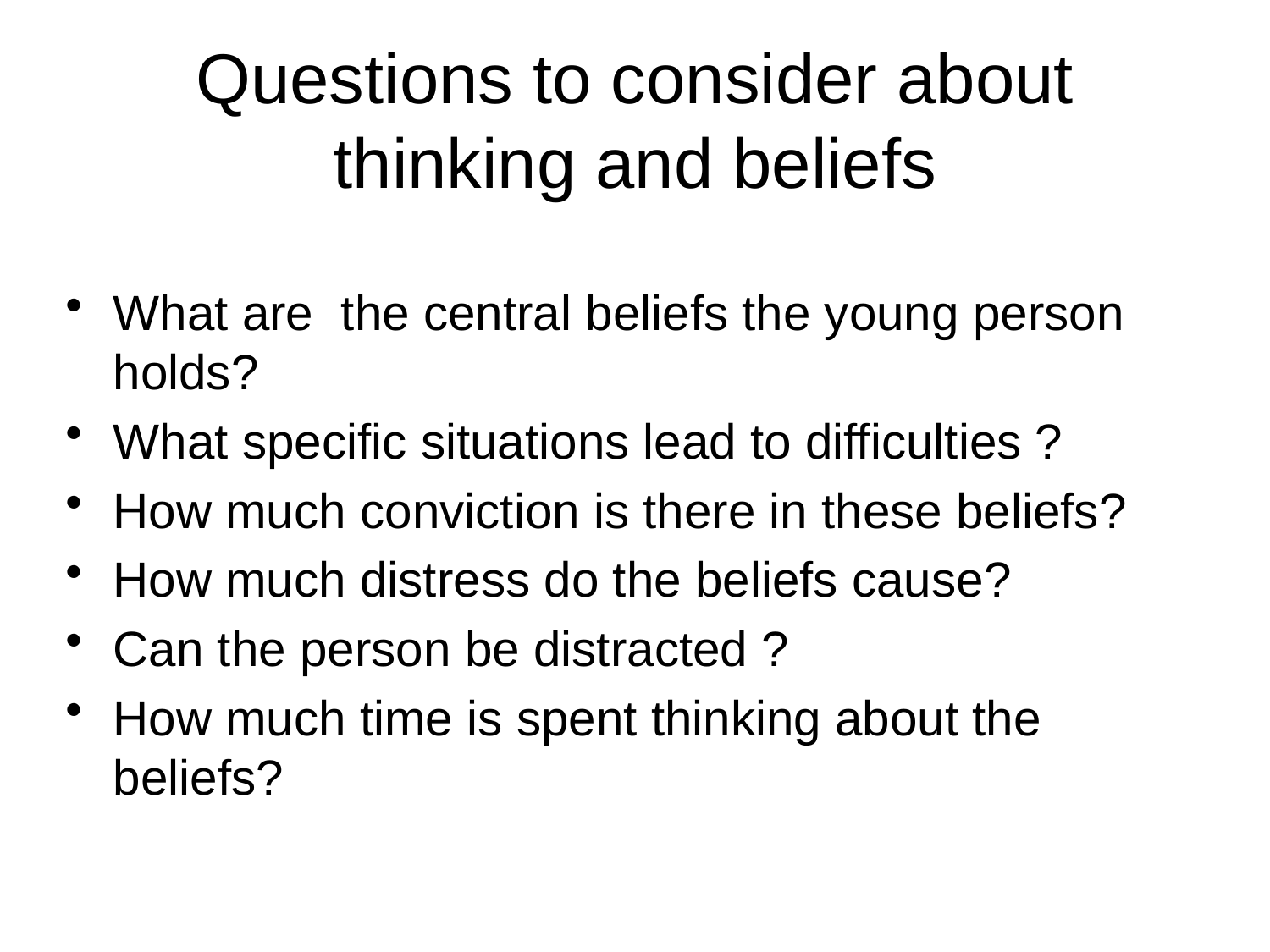

# Questions to consider about thinking and beliefs
What are  the central beliefs the young person holds?
What specific situations lead to difficulties ?
How much conviction is there in these beliefs?
How much distress do the beliefs cause?
Can the person be distracted ?
How much time is spent thinking about the beliefs?